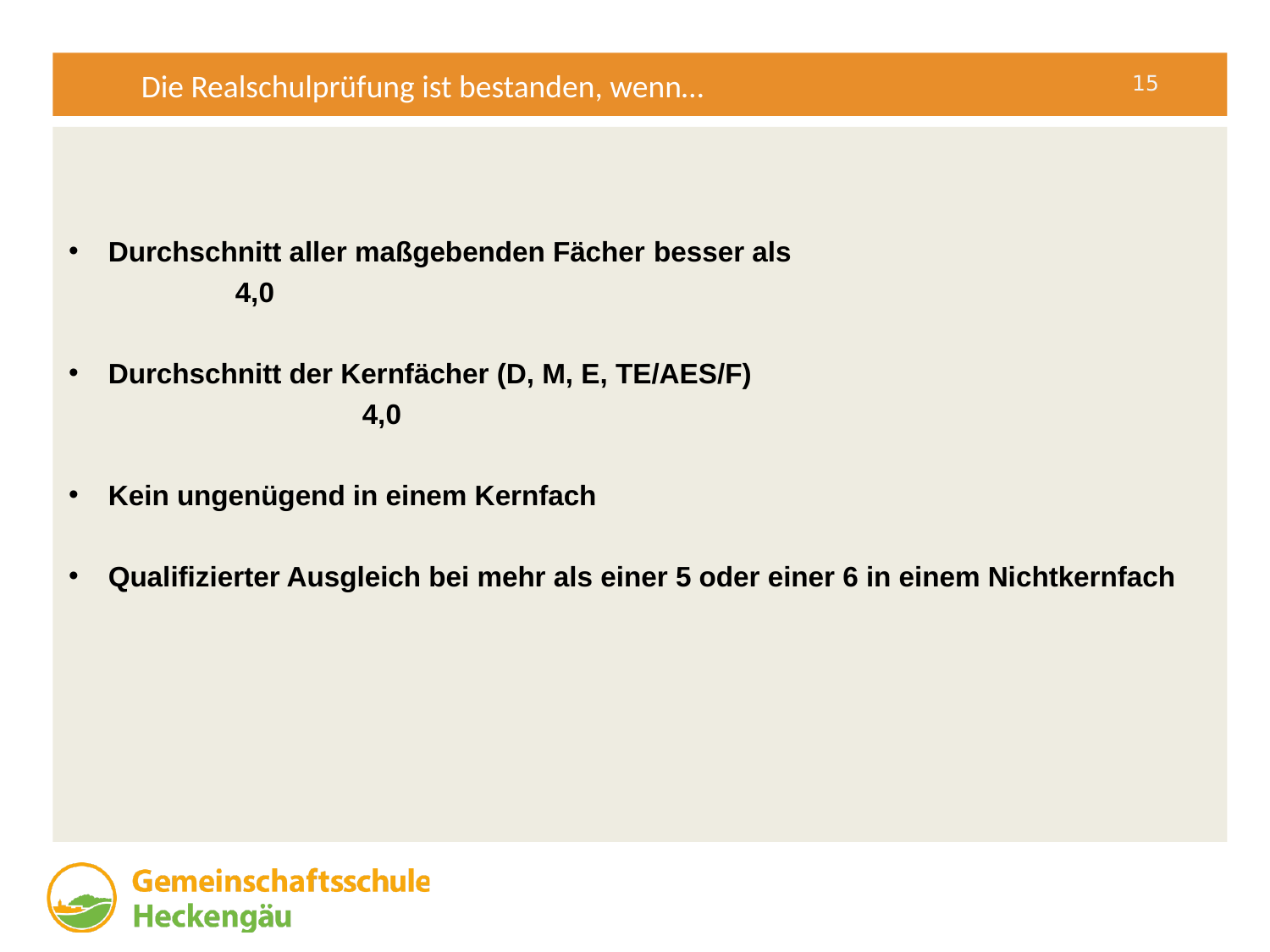

Die Realschulprüfung ist bestanden, wenn…

Durchschnitt aller maßgebenden Fächer besser als				4,0

Durchschnitt der Kernfächer (D, M, E, TE/AES/F)					4,0

Kein ungenügend in einem Kernfach

Qualifizierter Ausgleich bei mehr als einer 5 oder einer 6 in einem Nichtkernfach